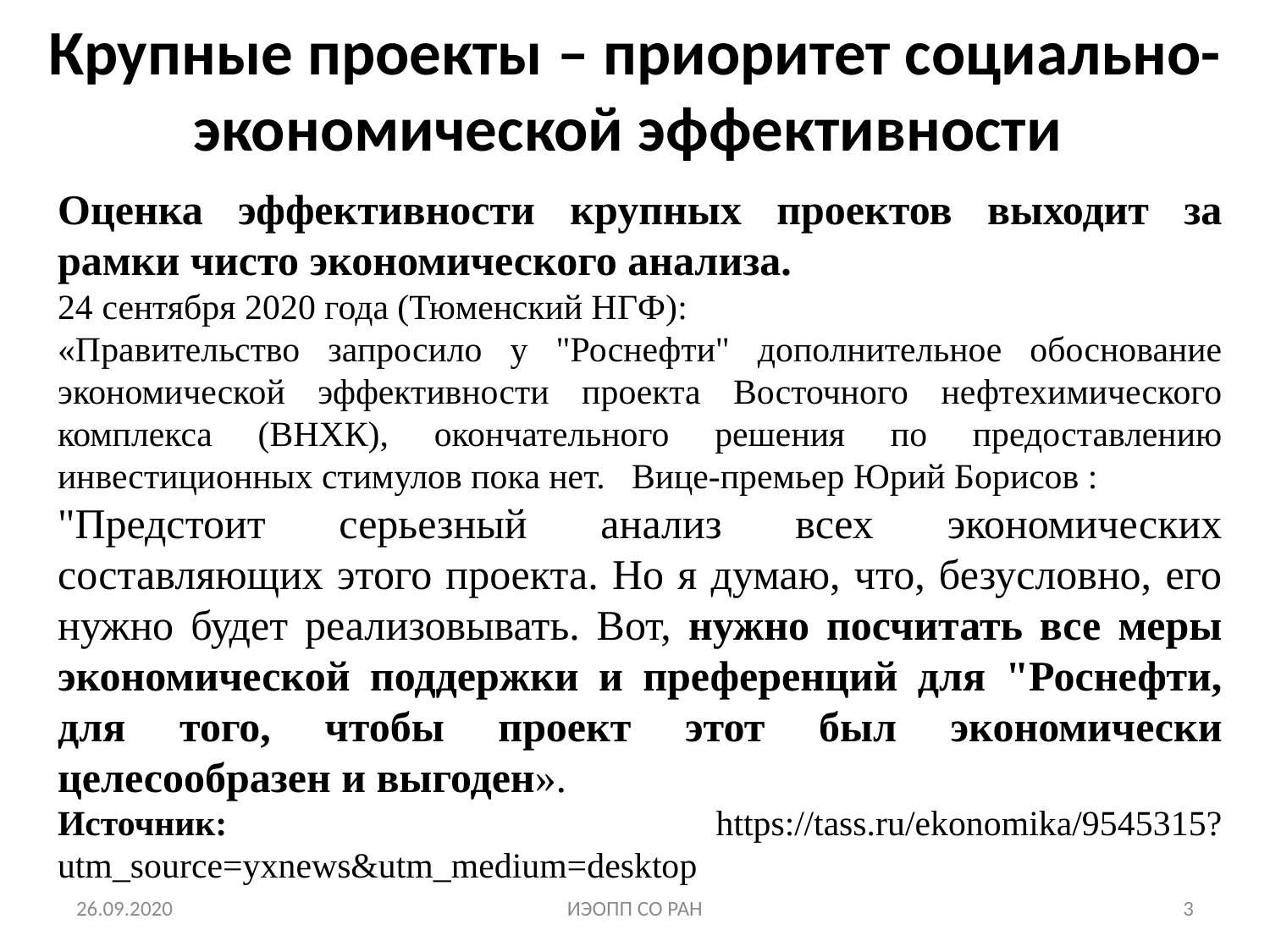

# Крупные проекты – приоритет социально-экономической эффективности
Оценка эффективности крупных проектов выходит за рамки чисто экономического анализа.
24 сентября 2020 года (Тюменский НГФ):
«Правительство запросило у "Роснефти" дополнительное обоснование экономической эффективности проекта Восточного нефтехимического комплекса (ВНХК), окончательного решения по предоставлению инвестиционных стимулов пока нет.   Вице-премьер Юрий Борисов :
"Предстоит серьезный анализ всех экономических составляющих этого проекта. Но я думаю, что, безусловно, его нужно будет реализовывать. Вот, нужно посчитать все меры экономической поддержки и преференций для "Роснефти, для того, чтобы проект этот был экономически целесообразен и выгоден».
Источник: https://tass.ru/ekonomika/9545315?utm_source=yxnews&utm_medium=desktop

26.09.2020
ИЭОПП СО РАН
3